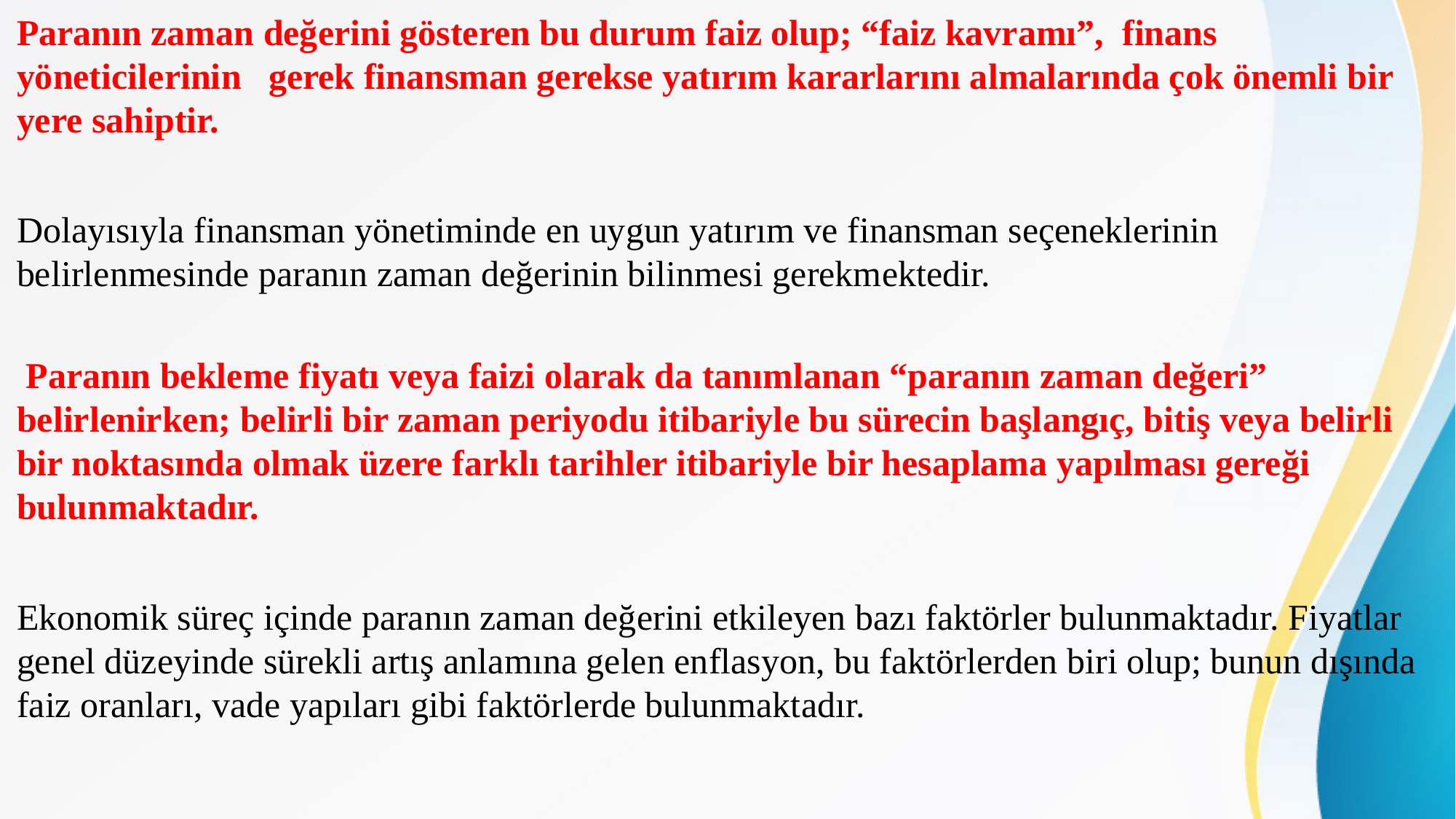

Paranın zaman değerini gösteren bu durum faiz olup; “faiz kavramı”,  finans yöneticilerinin   gerek finansman gerekse yatırım kararlarını almalarında çok önemli bir yere sahiptir.

Dolayısıyla finansman yönetiminde en uygun yatırım ve finansman seçeneklerinin belirlenmesinde paranın zaman değerinin bilinmesi gerekmektedir.

 Paranın bekleme fiyatı veya faizi olarak da tanımlanan “paranın zaman değeri” belirlenirken; belirli bir zaman periyodu itibariyle bu sürecin başlangıç, bitiş veya belirli bir noktasında olmak üzere farklı tarihler itibariyle bir hesaplama yapılması gereği bulunmaktadır.

Ekonomik süreç içinde paranın zaman değerini etkileyen bazı faktörler bulunmaktadır. Fiyatlar genel düzeyinde sürekli artış anlamına gelen enflasyon, bu faktörlerden biri olup; bunun dışında faiz oranları, vade yapıları gibi faktörlerde bulunmaktadır.